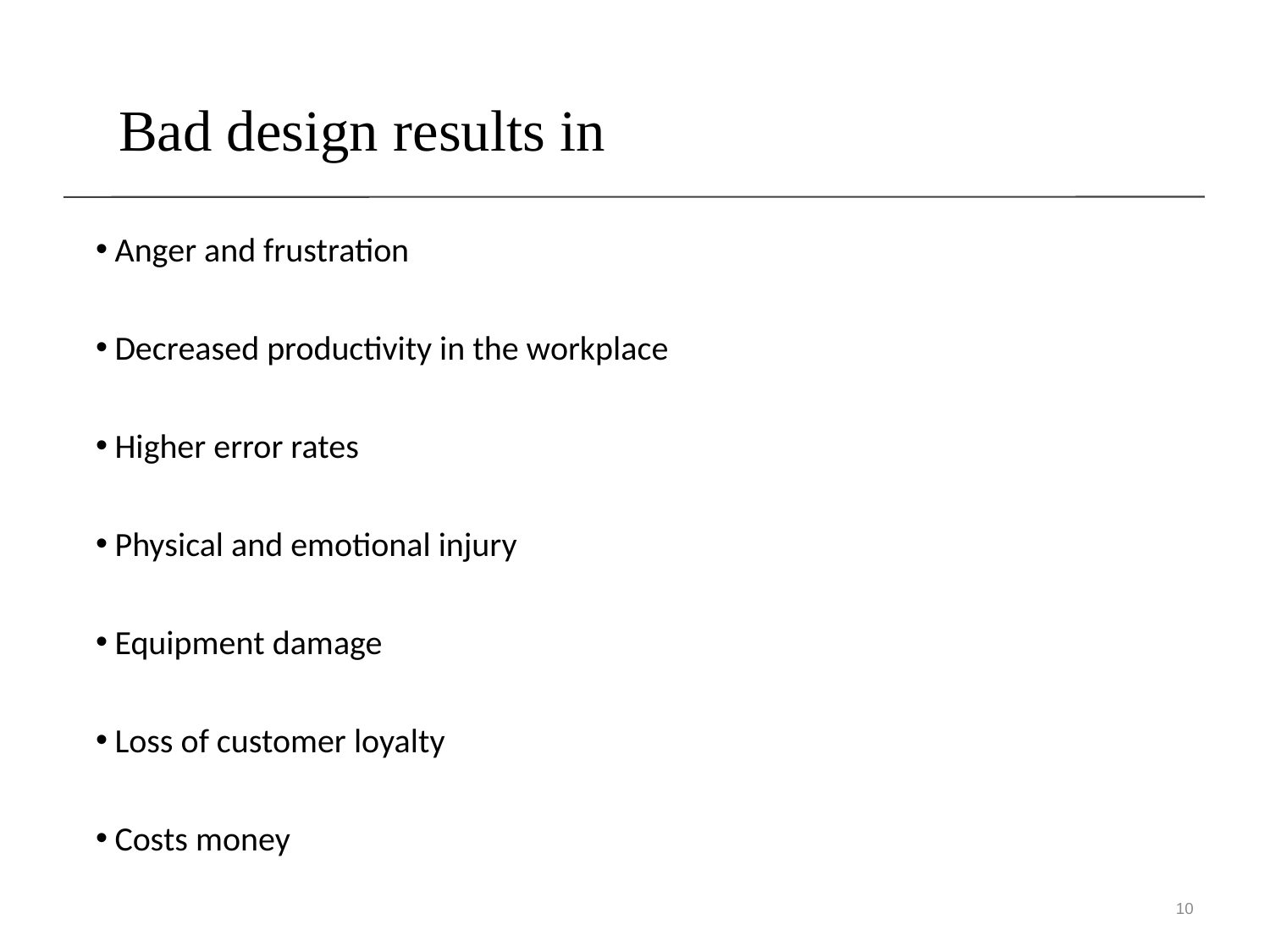

# Bad design results in
Anger and frustration

Decreased productivity in the workplace

Higher error rates

Physical and emotional injury

Equipment damage

Loss of customer loyalty

Costs money
10